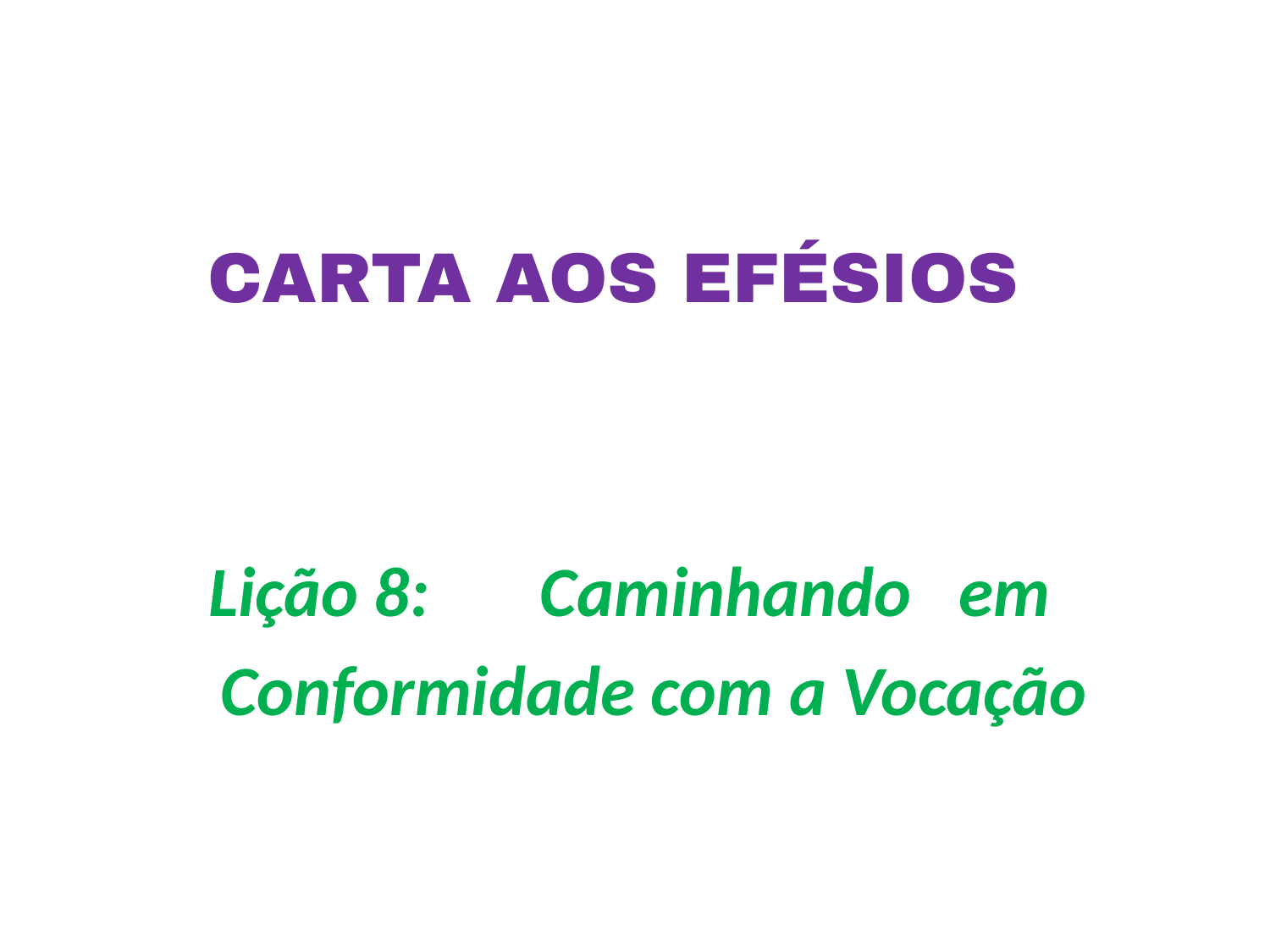

CARTA AOS EFÉSIOS
Lição 8:       Caminhando   em
   Conformidade com a Vocação